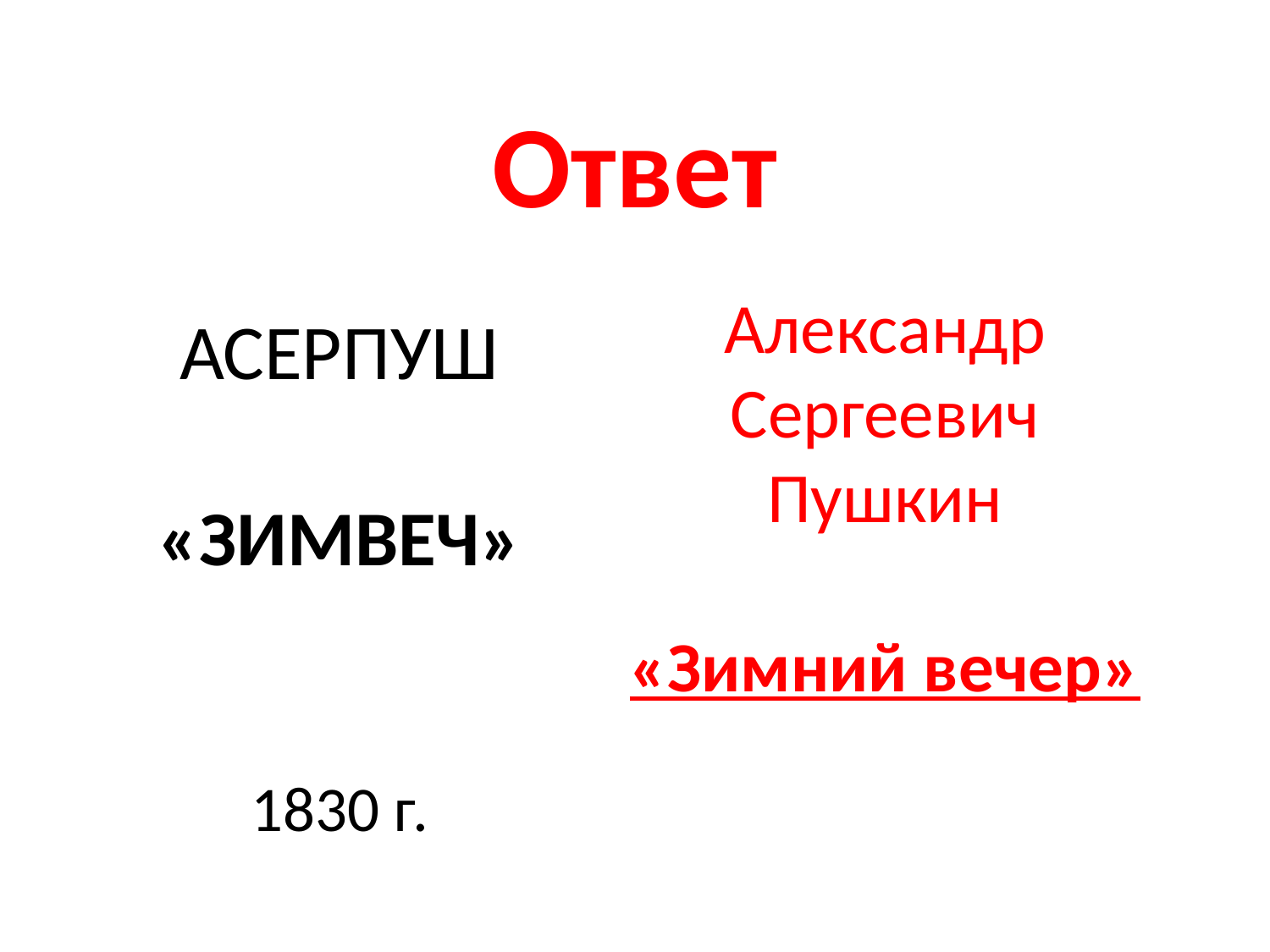

# Ответ
Александр Сергеевич Пушкин

«Зимний вечер»
АСЕРПУШ

«ЗИМВЕЧ»

1830 г.